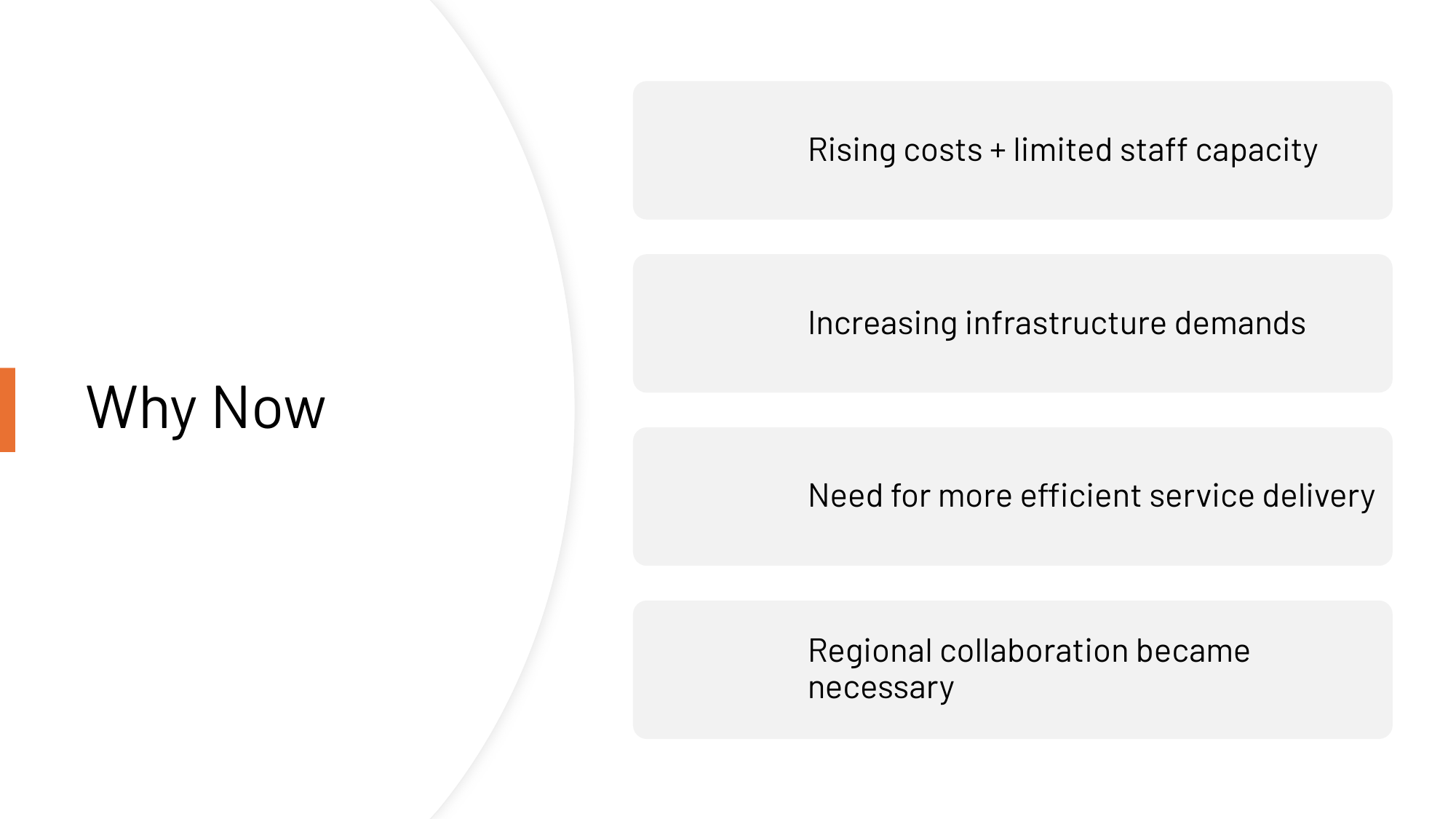

Rising costs + limited staff capacity
Increasing infrastructure demands
Need for more efficient service delivery
Regional collaboration became necessary
# Why Now